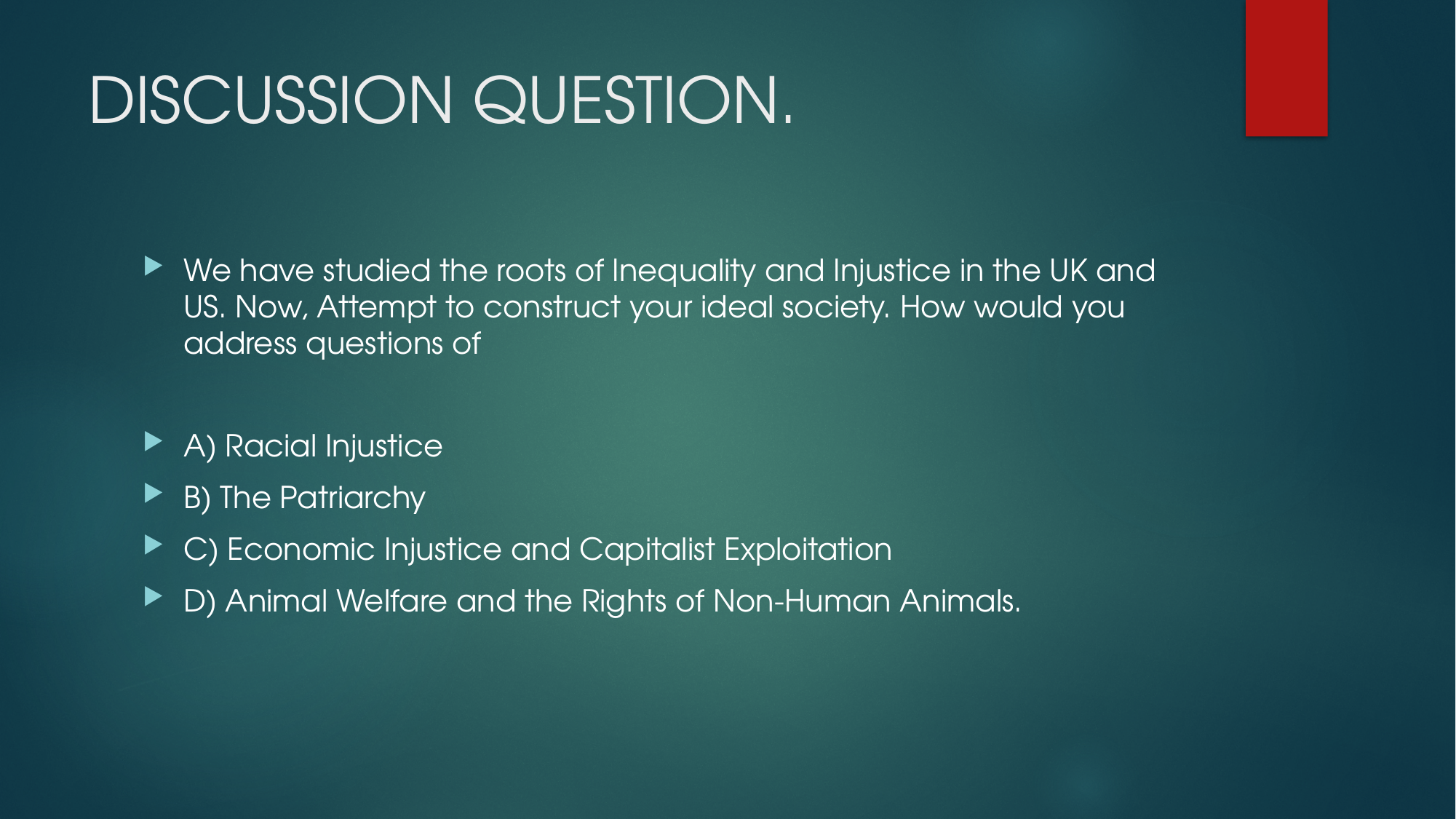

# DISCUSSION QUESTION.
We have studied the roots of Inequality and Injustice in the UK and US. Now, Attempt to construct your ideal society. How would you address questions of

A) Racial Injustice
B) The Patriarchy
C) Economic Injustice and Capitalist Exploitation
D) Animal Welfare and the Rights of Non-Human Animals.